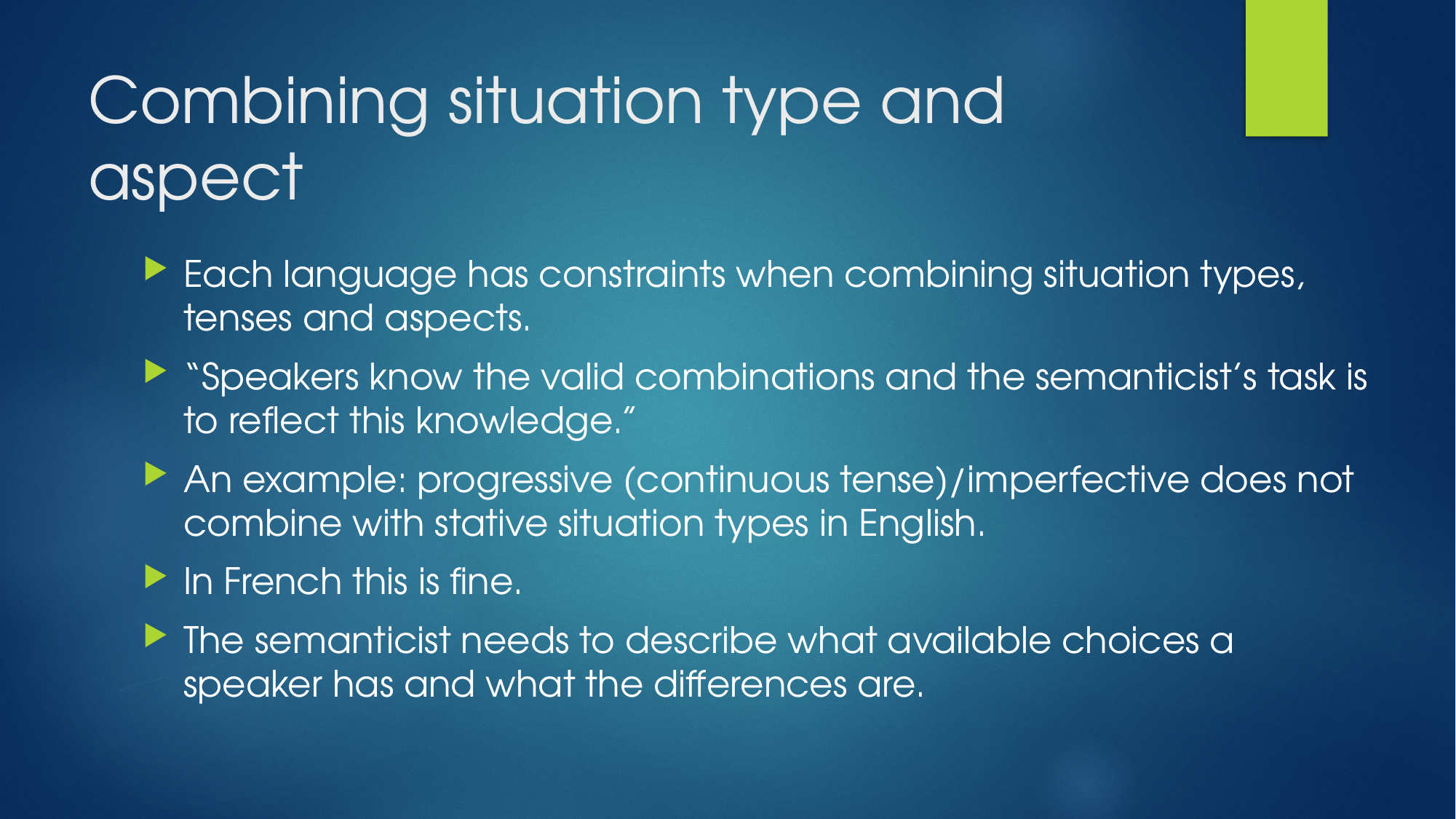

# Combining situation type and aspect
Each language has constraints when combining situation types, tenses and aspects.
“Speakers know the valid combinations and the semanticist’s task is to reflect this knowledge.”
An example: progressive (continuous tense)/imperfective does not combine with stative situation types in English.
In French this is fine.
The semanticist needs to describe what available choices a speaker has and what the differences are.